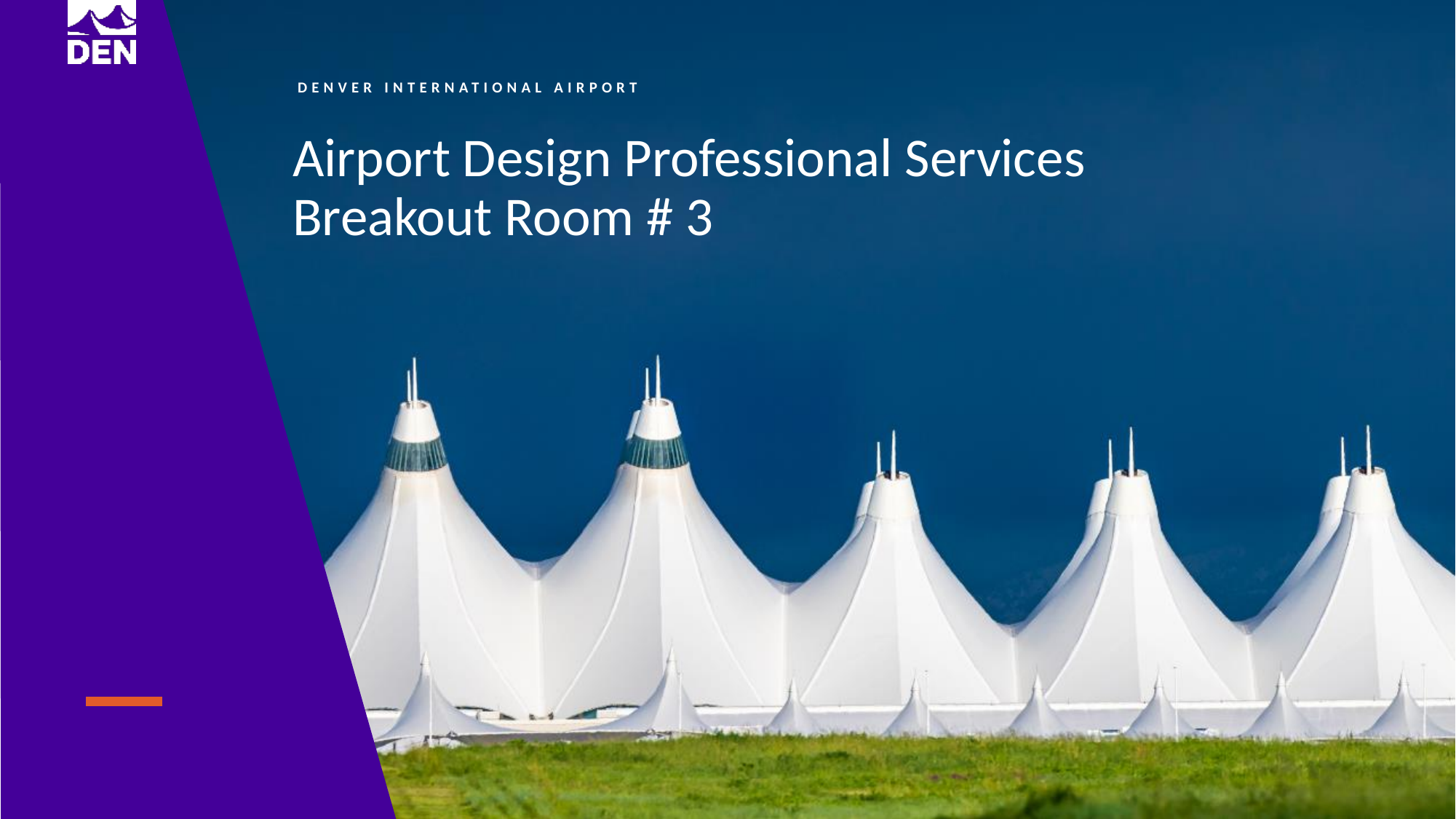

Airport Design Professional Services
Breakout Room # 3